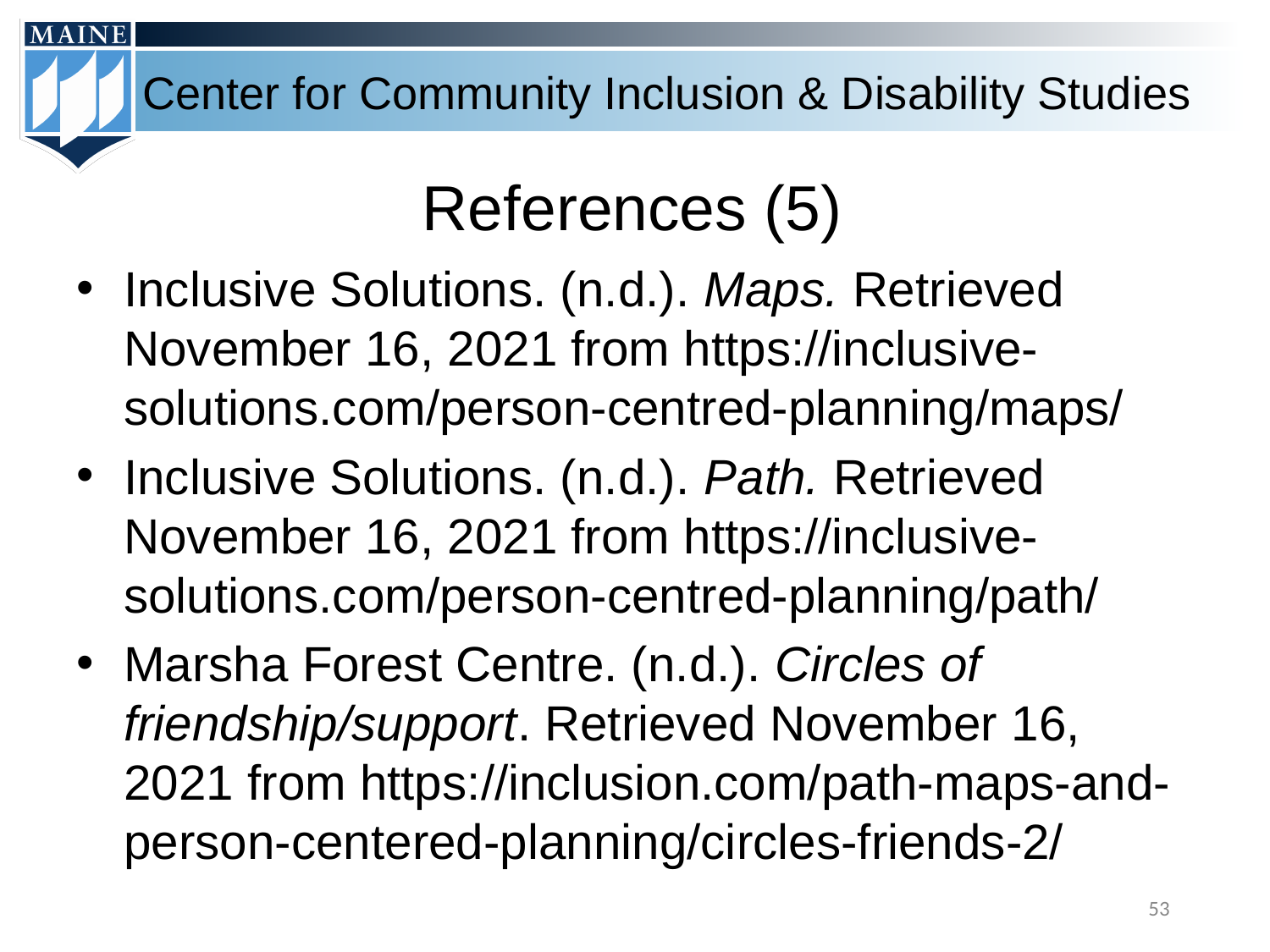

# References (5)
Inclusive Solutions. (n.d.). Maps. Retrieved November 16, 2021 from https://inclusive-solutions.com/person-centred-planning/maps/
Inclusive Solutions. (n.d.). Path. Retrieved November 16, 2021 from https://inclusive-solutions.com/person-centred-planning/path/
Marsha Forest Centre. (n.d.). Circles of friendship/support. Retrieved November 16, 2021 from https://inclusion.com/path-maps-and-person-centered-planning/circles-friends-2/​

53